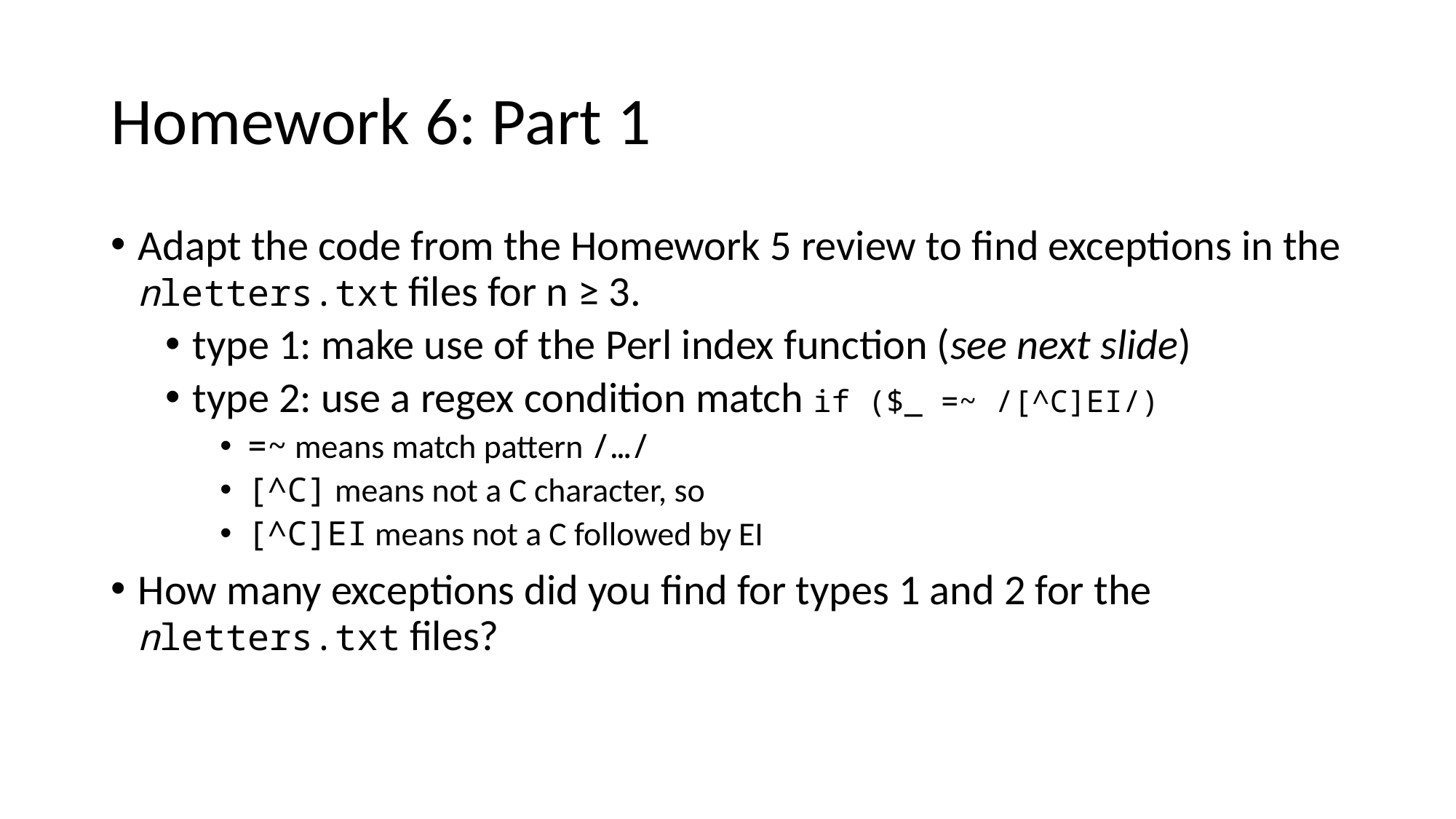

# Homework 6: Part 1
Adapt the code from the Homework 5 review to find exceptions in the nletters.txt files for n ≥ 3.
type 1: make use of the Perl index function (see next slide)
type 2: use a regex condition match if ($_ =~ /[^C]EI/)
=~ means match pattern /…/
[^C] means not a C character, so
[^C]EI means not a C followed by EI
How many exceptions did you find for types 1 and 2 for the nletters.txt files?